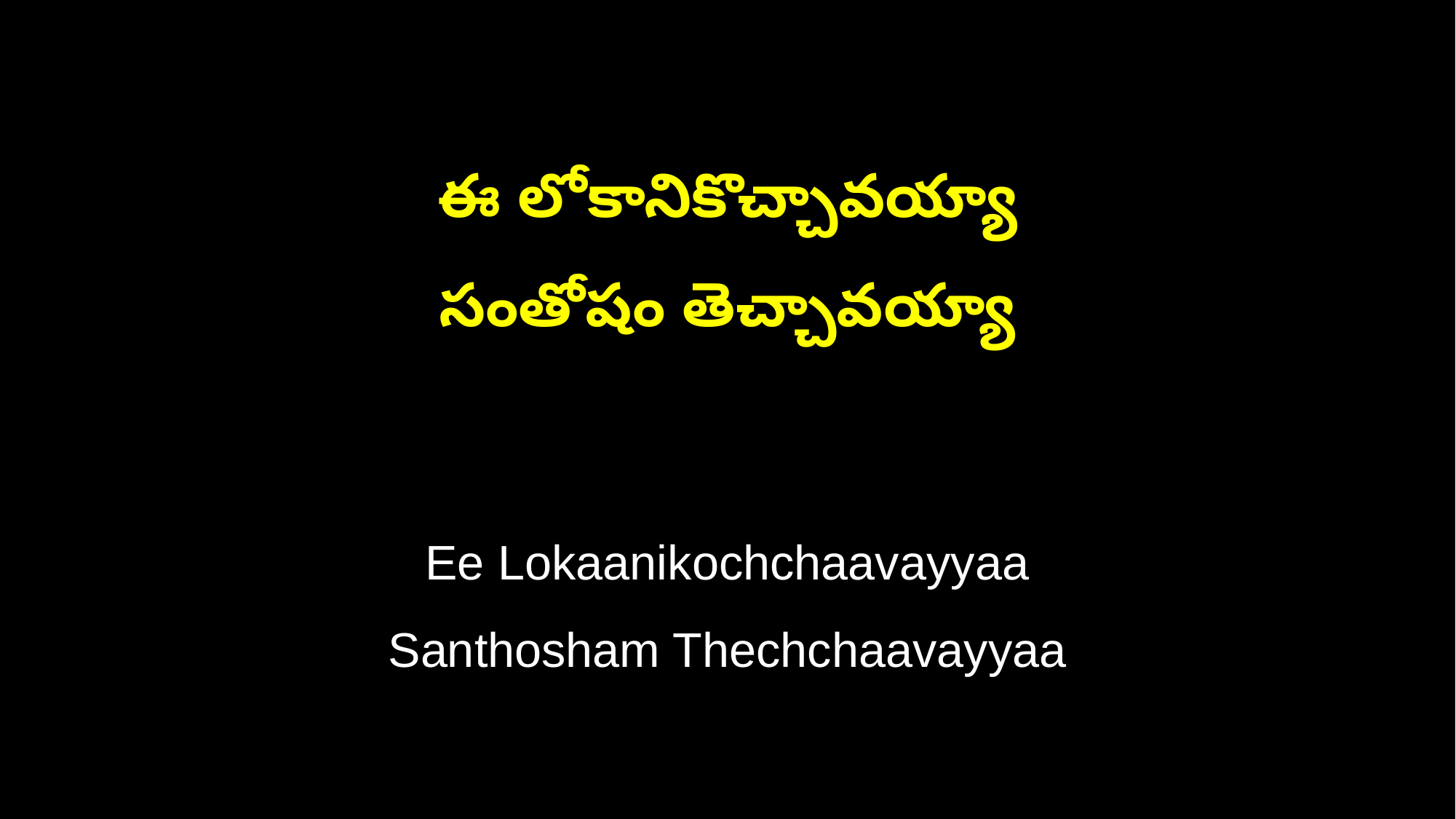

ఈ లోకానికొచ్చావయ్యా
సంతోషం తెచ్చావయ్యా
Ee Lokaanikochchaavayyaa
Santhosham Thechchaavayyaa